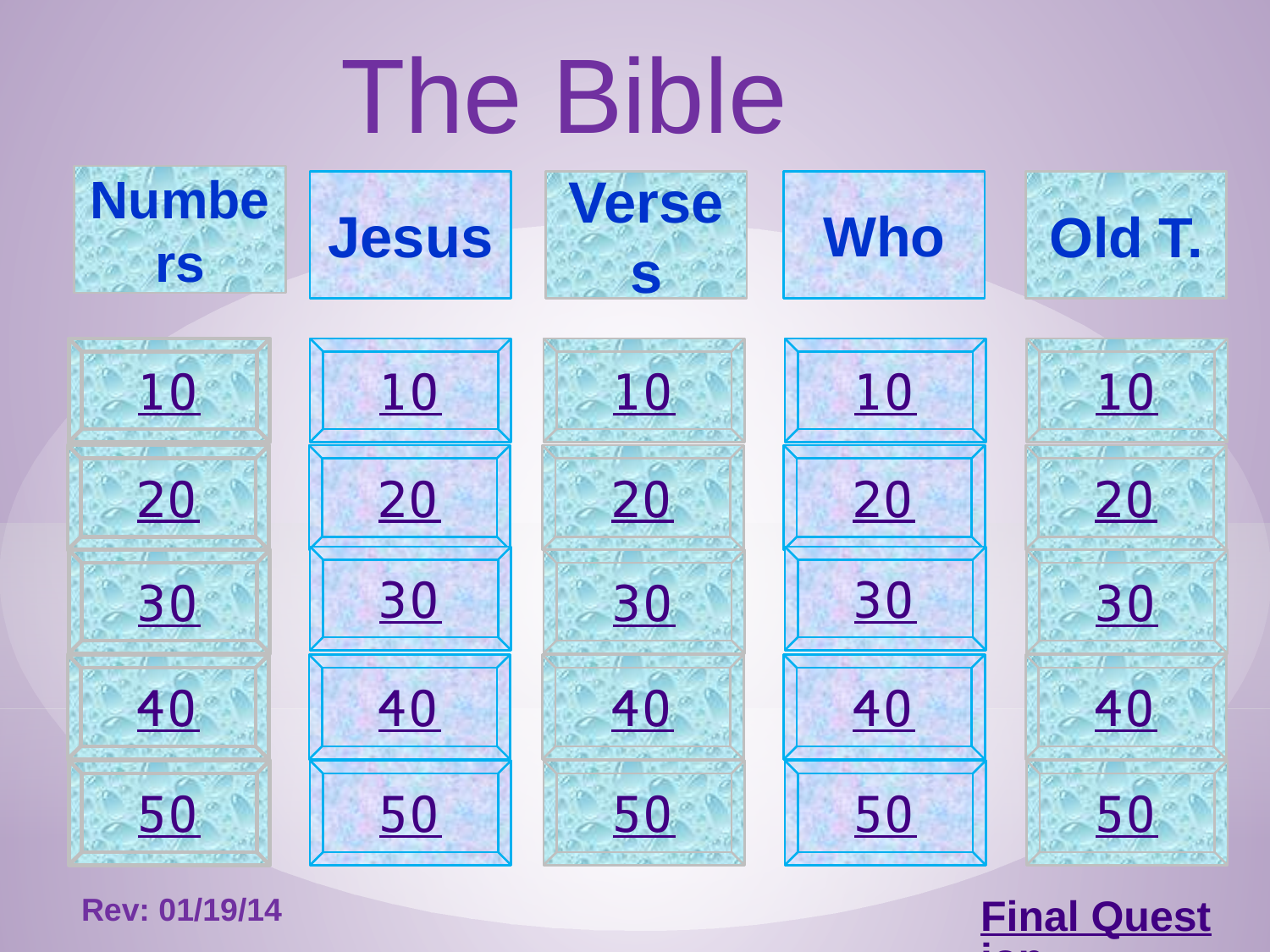

The Bible
Numbers
Jesus
Who
Verses
Old T.

10
10
10
10
10
20
20
20
20
20
30
30
30
30
30
40
40
40
40
40
50
50
50
50
50
Rev: 01/19/14
Final Question